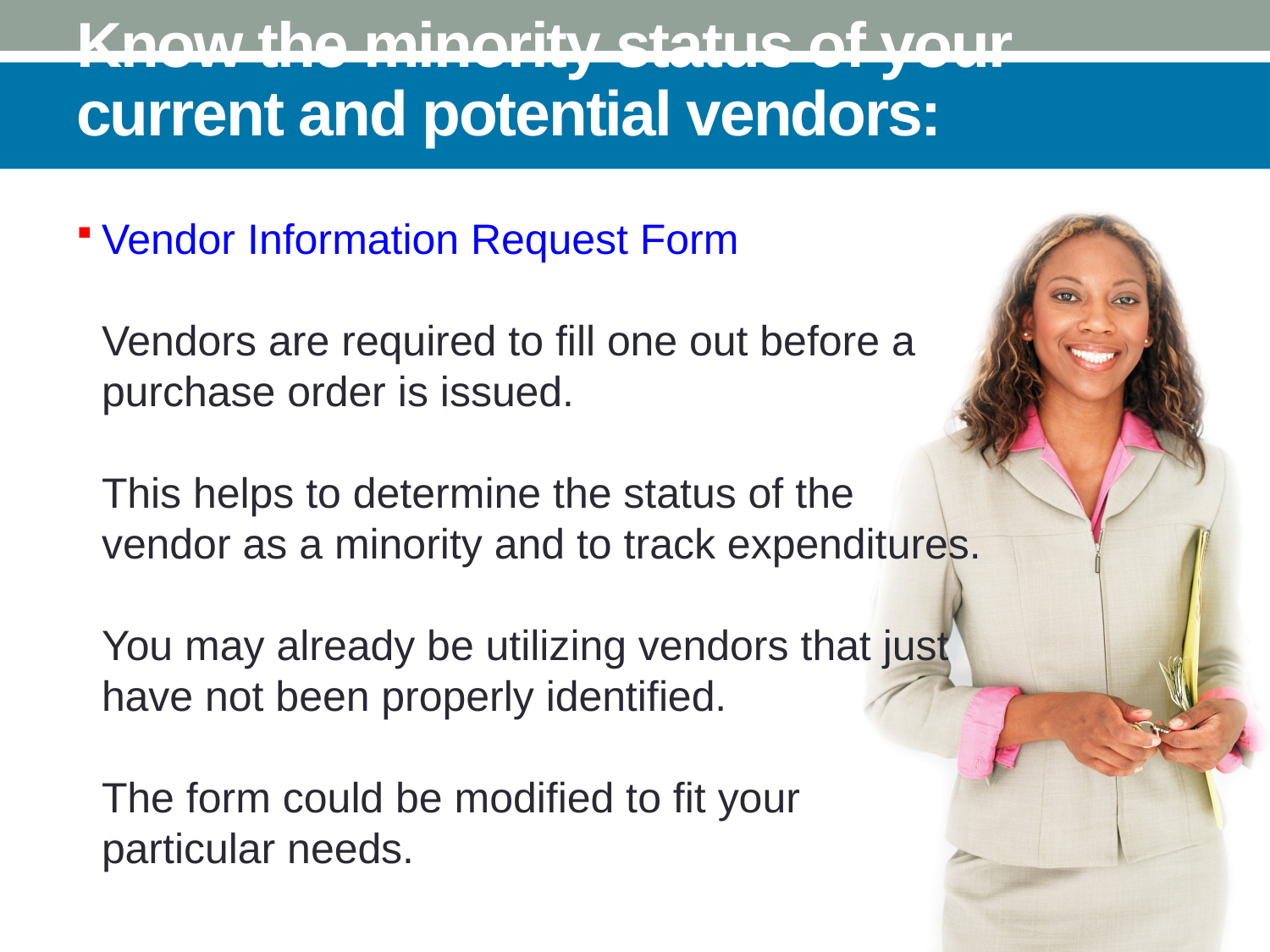

# Know the minority status of your current and potential vendors:
Vendor Information Request Form
Vendors are required to fill one out before a
purchase order is issued.
This helps to determine the status of the
vendor as a minority and to track expenditures.
You may already be utilizing vendors that just
have not been properly identified.
The form could be modified to fit your
particular needs.